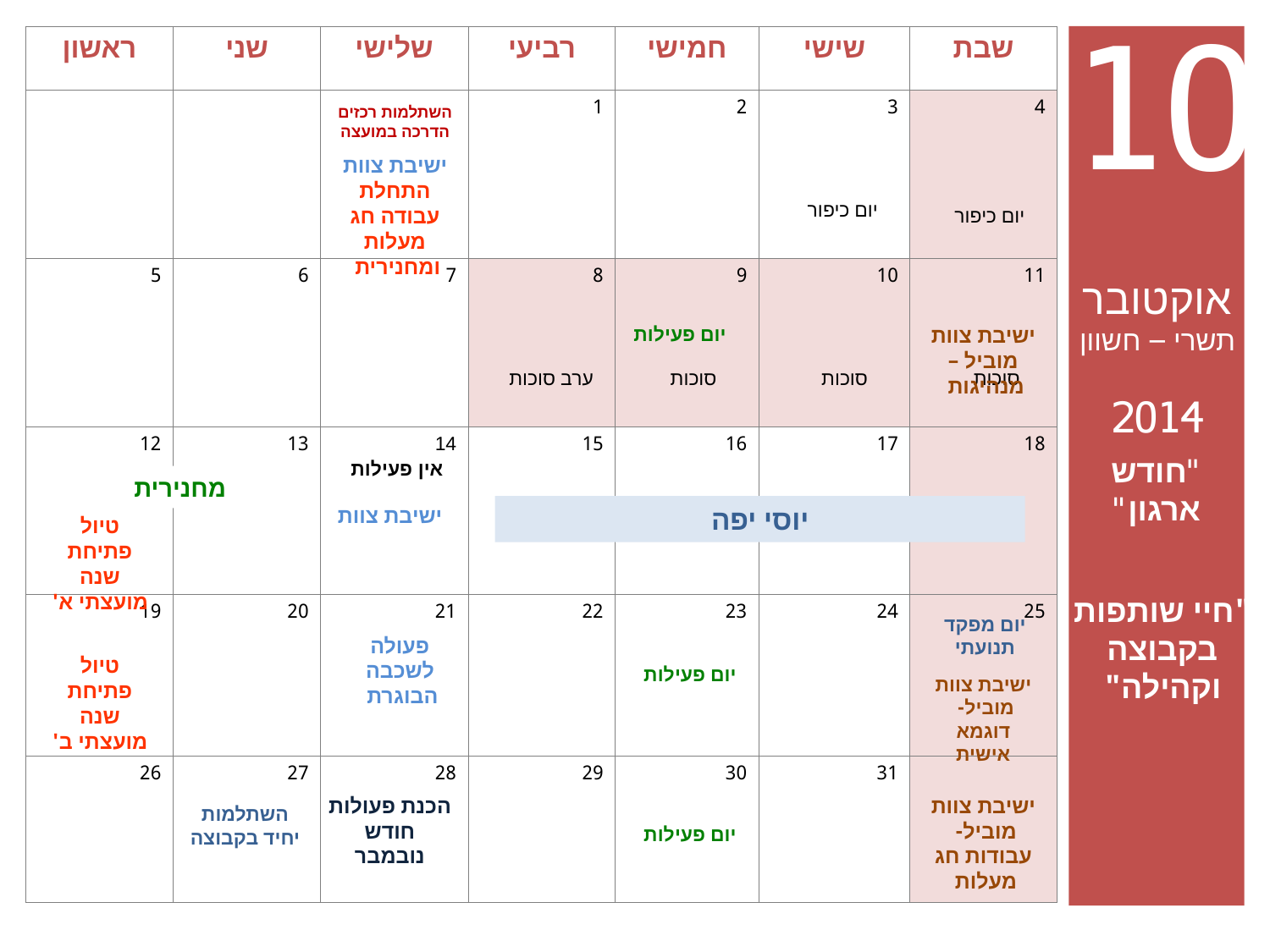

10

"חודש ארגון"

אוקטובר
תשרי – חשוון

2014
| ראשון | שני | שלישי | רביעי | חמישי | שישי | שבת |
| --- | --- | --- | --- | --- | --- | --- |
|  |  |  | 1 | 2 | 3 יום כיפור | 4 יום כיפור |
| 5 | 6 | 7 | 8 ערב סוכות | 9 סוכות | 10 סוכות | 11 סוכות |
| 12 | 13 | 14 אין פעילות | 15 | 16 | 17 | 18 |
| 19 | 20 | 21 | 22 | 23 | 24 | 25 |
| 26 | 27 | 28 | 29 | 30 | 31 |  |
השתלמות רכזים הדרכה במועצה
ישיבת צוות התחלת עבודה חג מעלות ומחנירית
יום פעילות
ישיבת צוות מוביל – מנהיגות
מחנירית
ישיבת צוות
יוסי יפה
טיול פתיחת שנה מועצתי א'

"חיי שותפות בקבוצה וקהילה"
יום מפקד תנועתי
פעולה לשכבה הבוגרת
טיול פתיחת שנה מועצתי ב'
יום פעילות
ישיבת צוות מוביל-
דוגמא אישית
הכנת פעולות חודש נובמבר

ישיבת צוות מוביל-
עבודות חג מעלות
השתלמות יחיד בקבוצה
יום פעילות